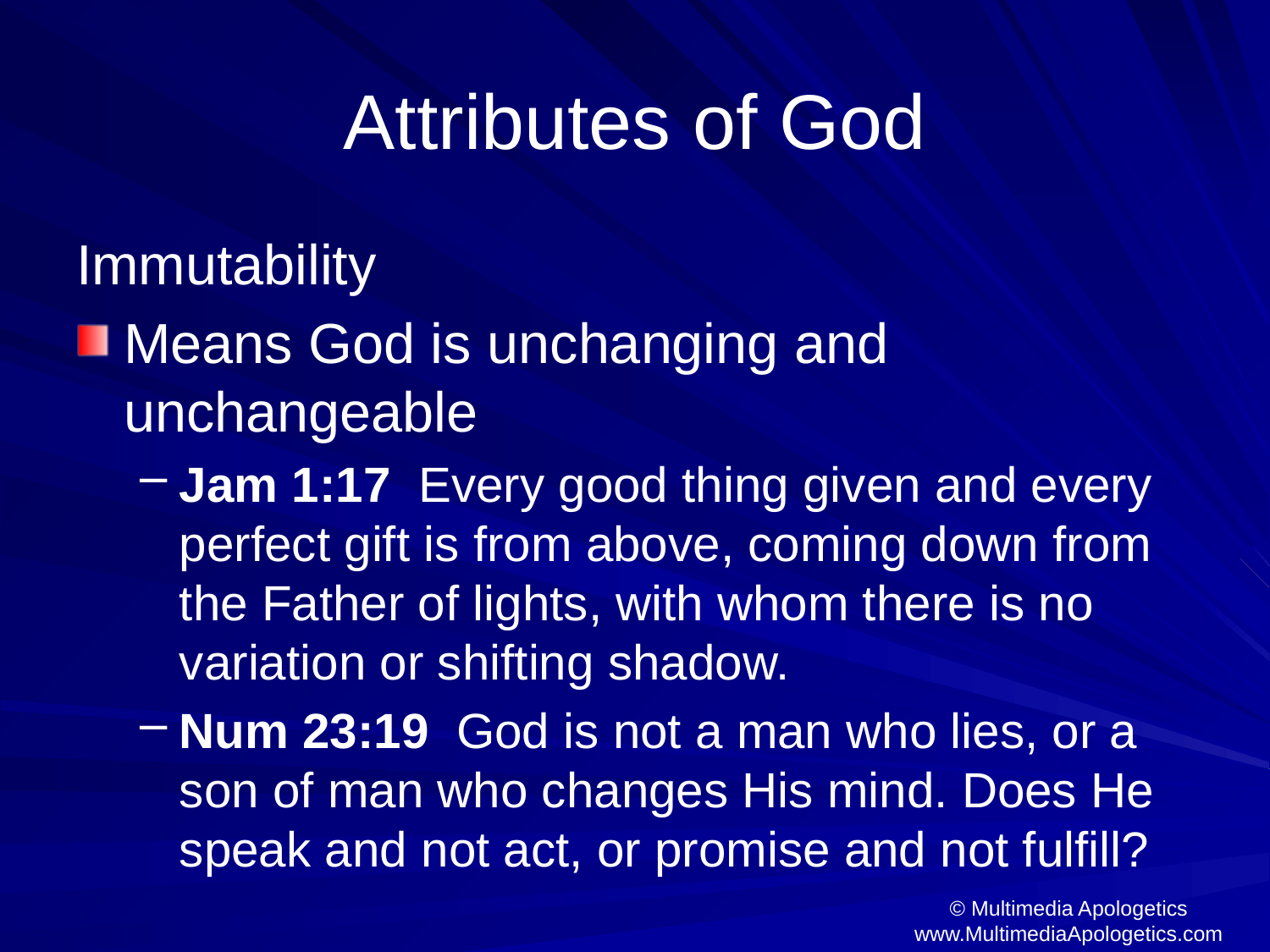

# Attributes of God
Immutability
Means God is unchanging and unchangeable
Jam 1:17  Every good thing given and every perfect gift is from above, coming down from the Father of lights, with whom there is no variation or shifting shadow.
Num 23:19  God is not a man who lies, or a son of man who changes His mind. Does He speak and not act, or promise and not fulfill?
© Multimedia Apologetics
www.MultimediaApologetics.com